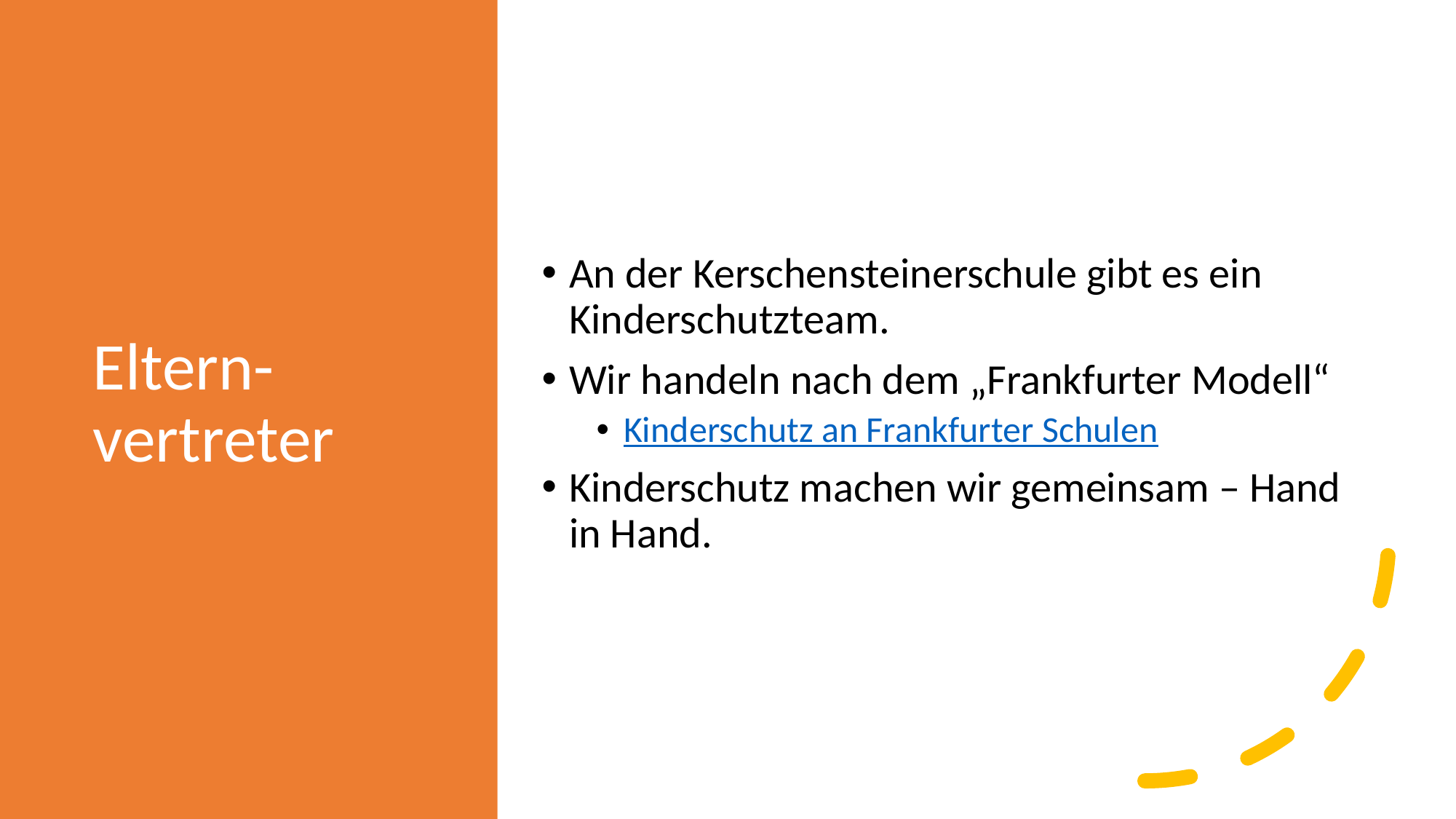

# Eltern-vertreter
An der Kerschensteinerschule gibt es ein Kinderschutzteam.
Wir handeln nach dem „Frankfurter Modell“
Kinderschutz an Frankfurter Schulen
Kinderschutz machen wir gemeinsam – Hand in Hand.